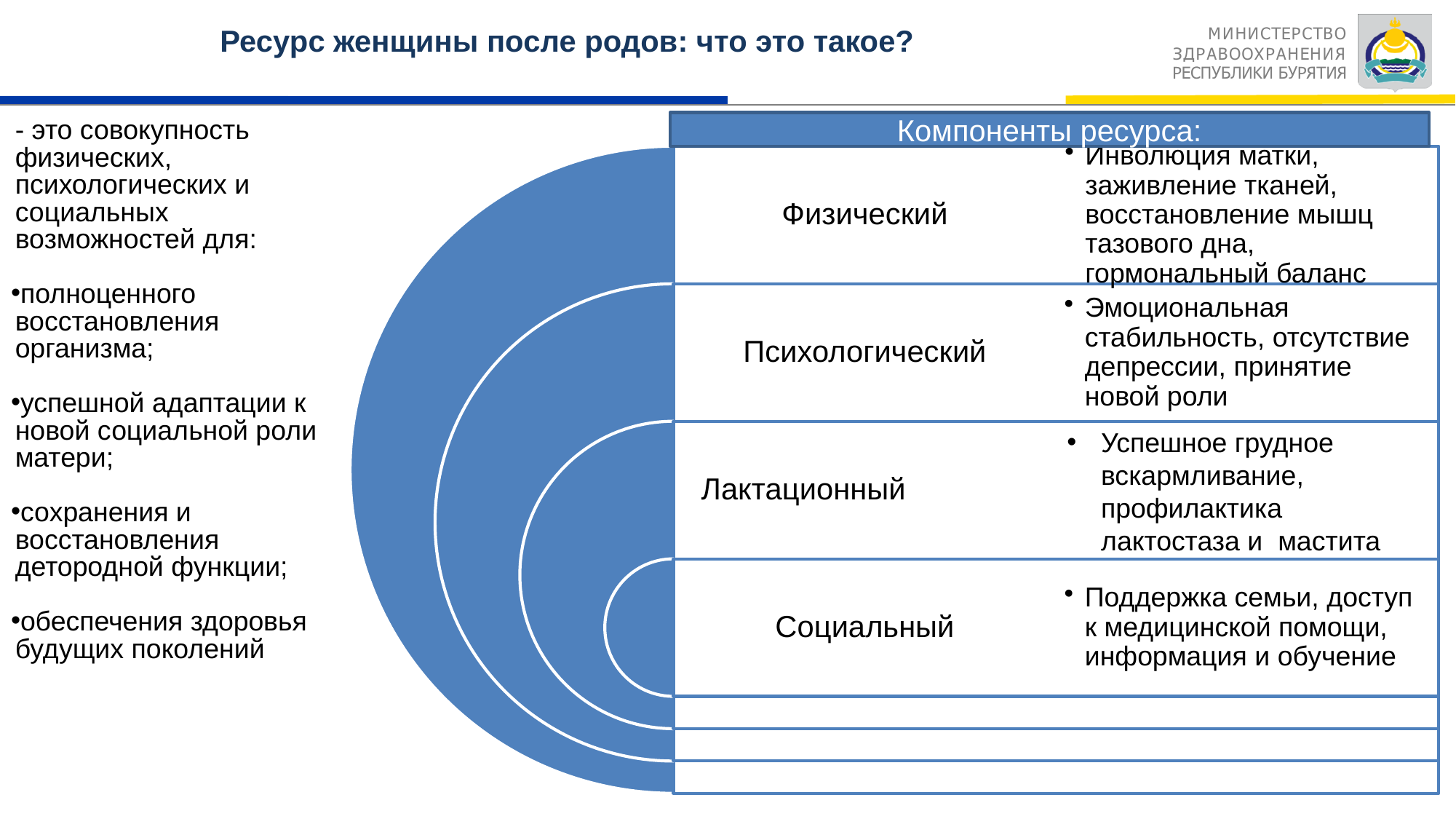

# Ресурс женщины после родов: что это такое?
- это совокупность физических, психологических и социальных возможностей для:

полноценного восстановления организма;

успешной адаптации к новой социальной роли матери;

сохранения и восстановления детородной функции;

обеспечения здоровья будущих поколений
Компоненты ресурса:
Физический
Психологический
Лактационный
Социальный
Инволюция матки, заживление тканей, восстановление мышц тазового дна, гормональный баланс
Эмоциональная стабильность, отсутствие депрессии, принятие новой роли
Поддержка семьи, доступ к медицинской помощи, информация и обучение
Успешное грудное вскармливание, профилактика лактостаза и  мастита